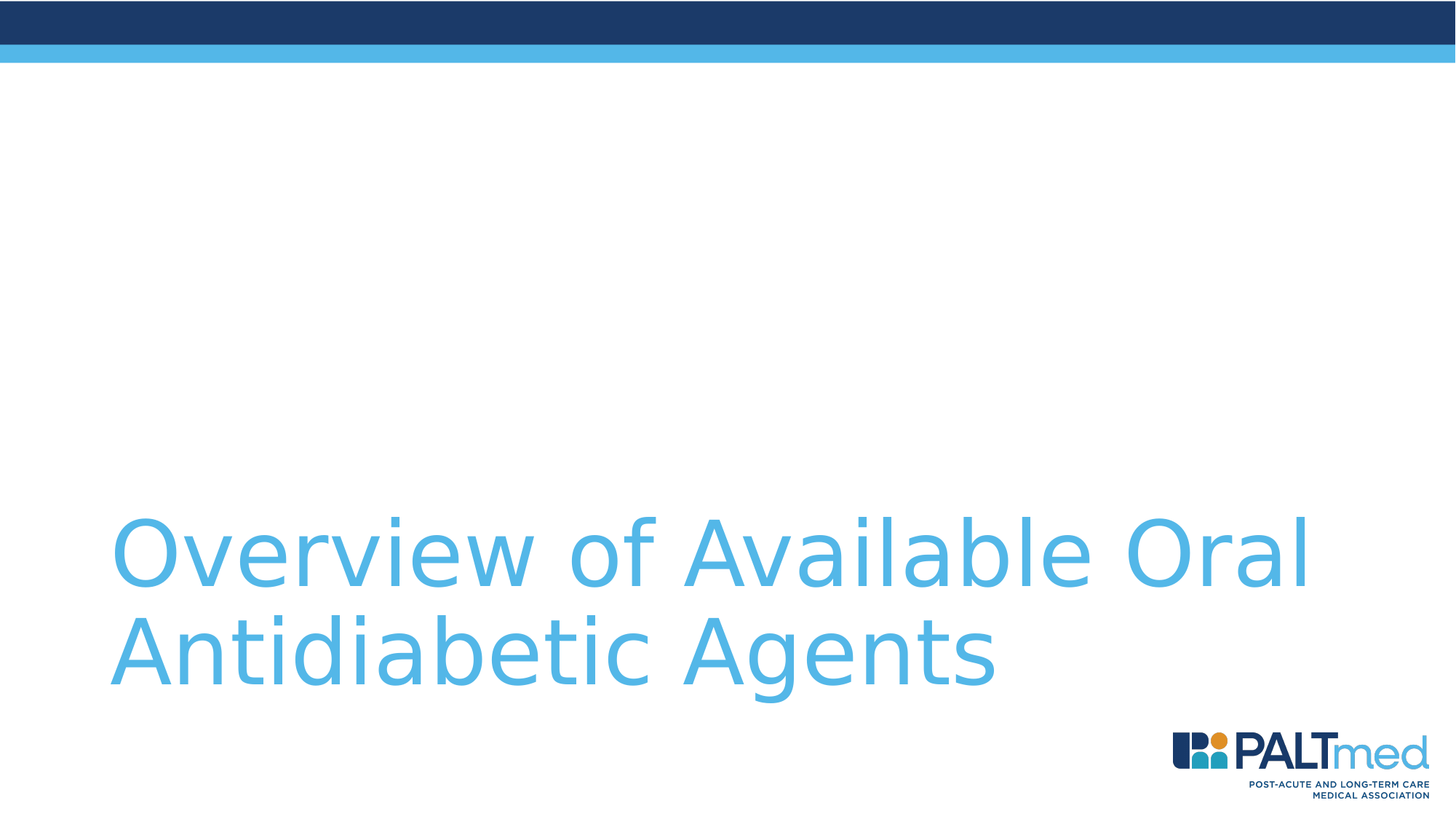

#
Overview of Available Oral Antidiabetic Agents